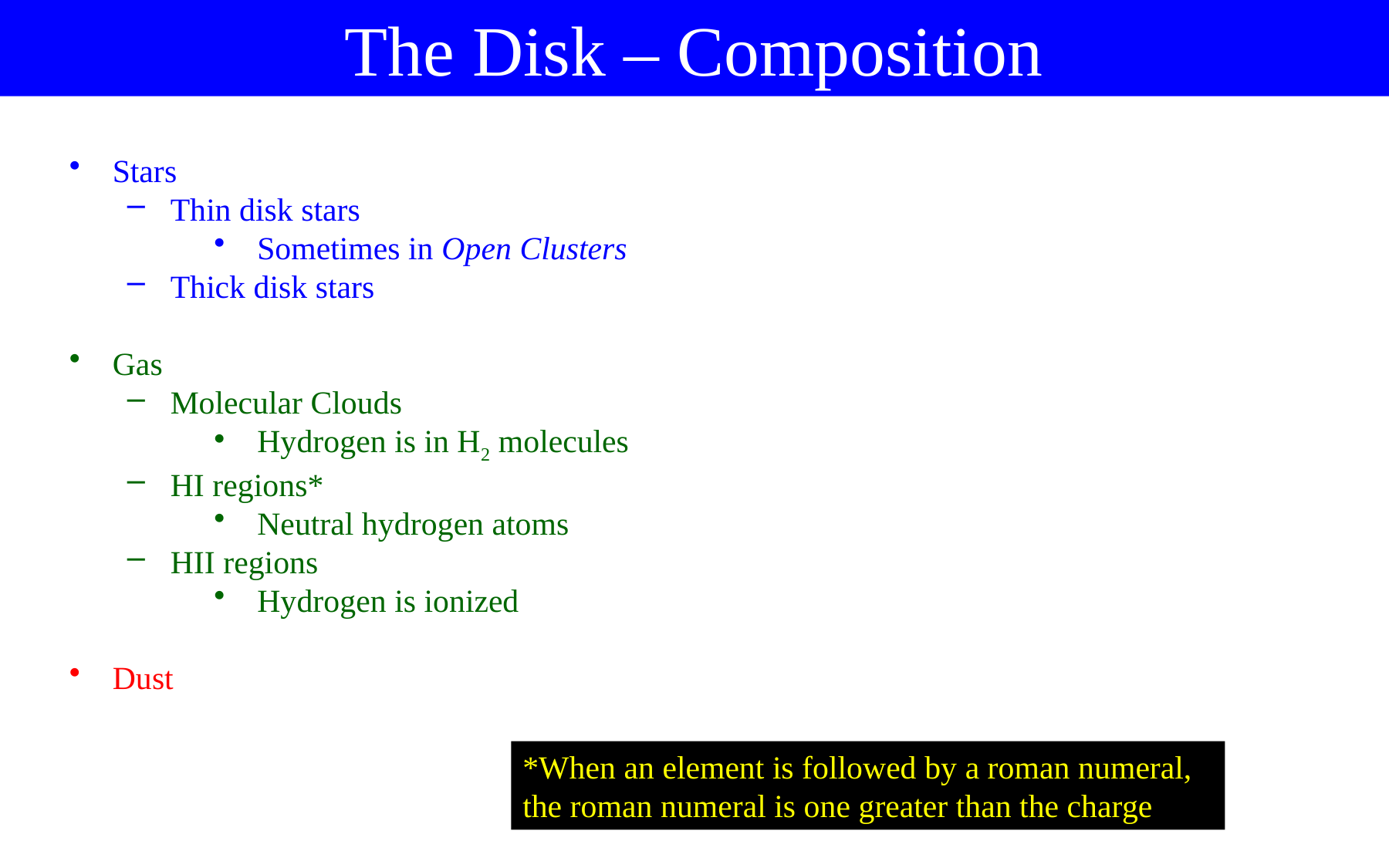

The Disk – Composition
Stars
Thin disk stars
Sometimes in Open Clusters
Thick disk stars

Gas
Molecular Clouds
Hydrogen is in H2 molecules
HI regions*
Neutral hydrogen atoms
HII regions
Hydrogen is ionized

Dust
*When an element is followed by a roman numeral, the roman numeral is one greater than the charge